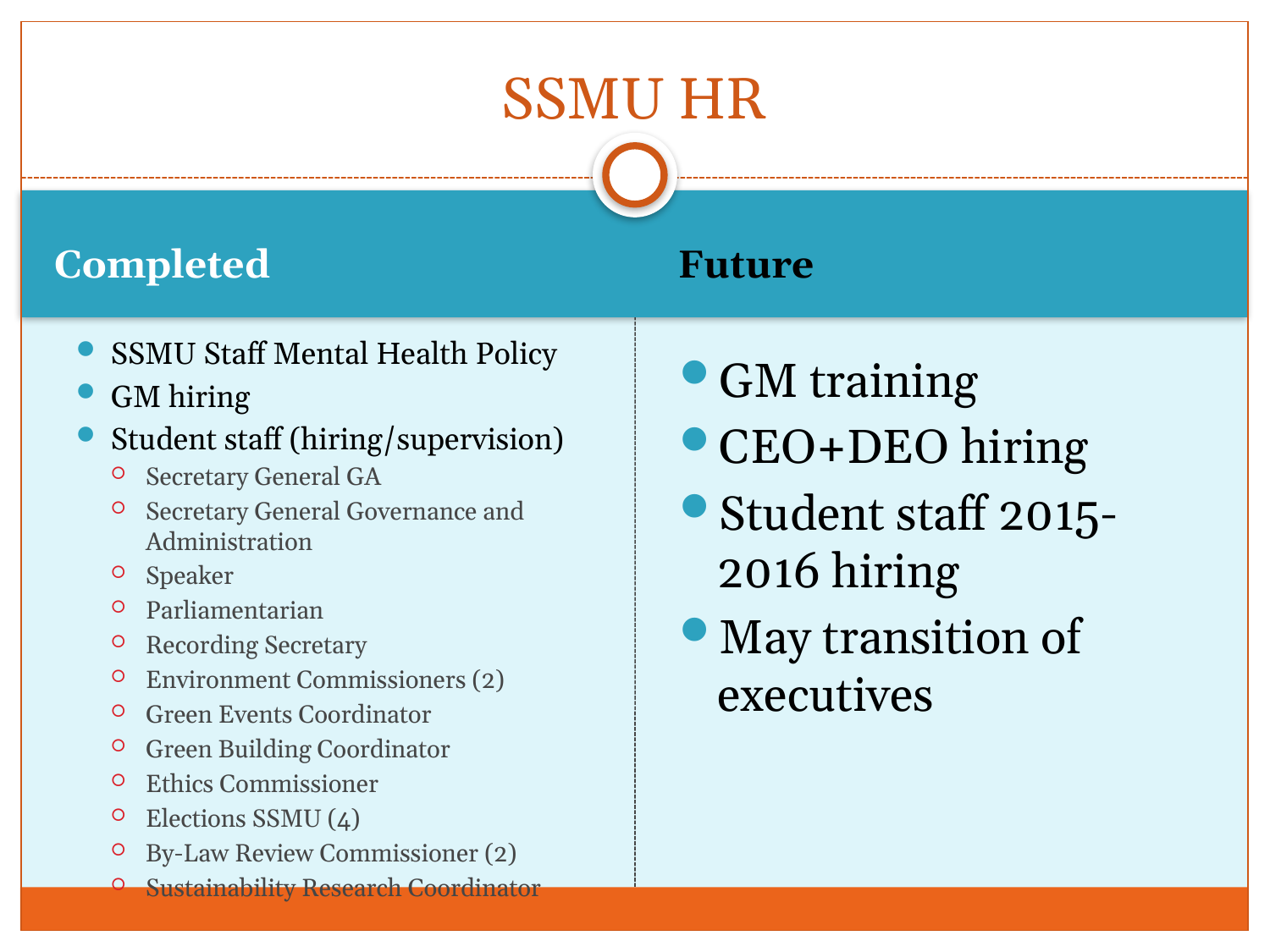

# SSMU HR
Completed
Future
SSMU Staff Mental Health Policy
GM hiring
Student staff (hiring/supervision)
Secretary General GA
Secretary General Governance and Administration
Speaker
Parliamentarian
Recording Secretary
Environment Commissioners (2)
Green Events Coordinator
Green Building Coordinator
Ethics Commissioner
Elections SSMU (4)
By-Law Review Commissioner (2)
Sustainability Research Coordinator
GM training
CEO+DEO hiring
Student staff 2015-2016 hiring
May transition of executives